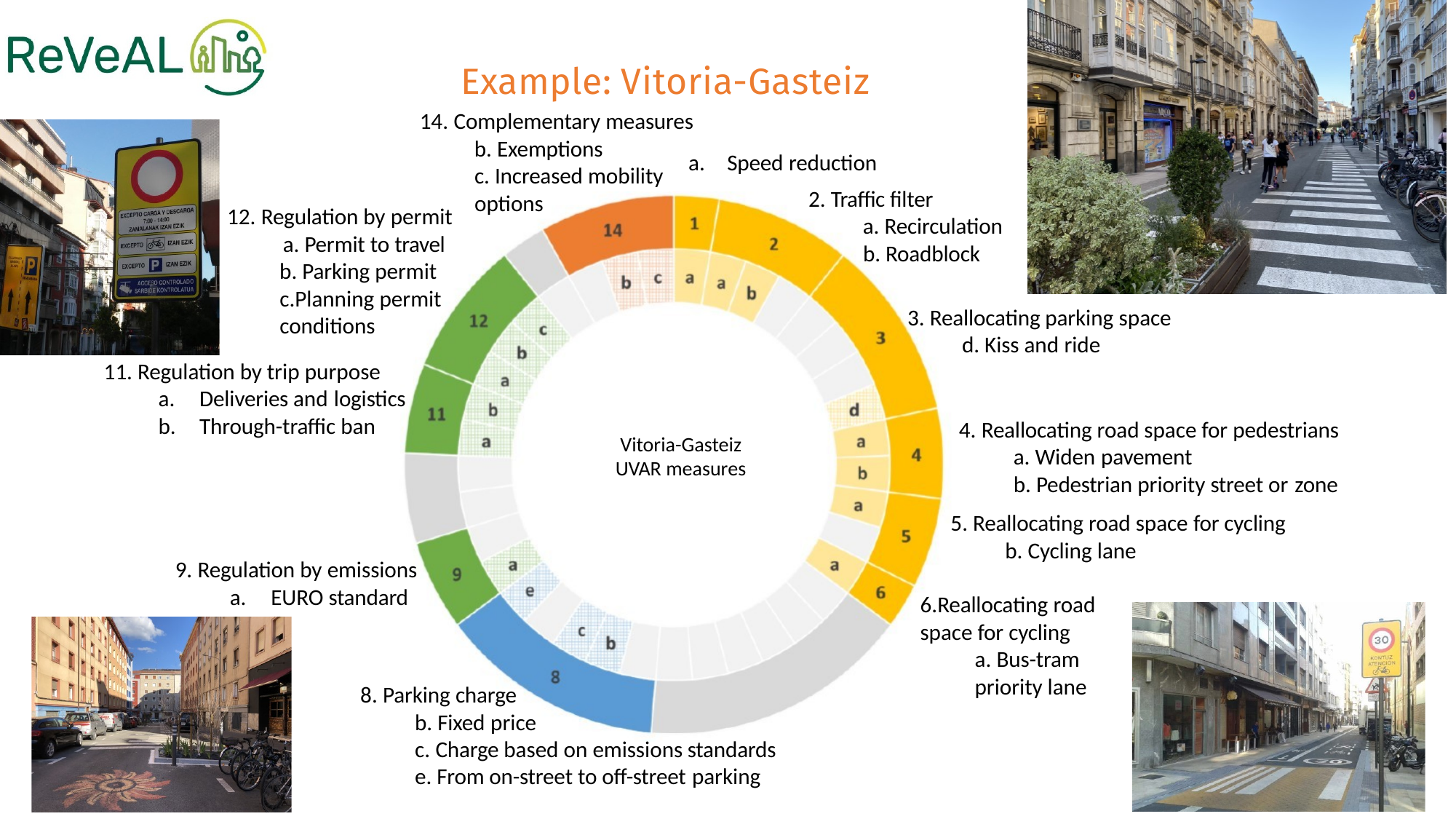

# Example: Vitoria-Gasteiz
14. Complementary measures
b. Exemptions

Speed reduction
Traffic filter
Recirculation
Roadblock
c. Increased mobility
options

Regulation by permit
Permit to travel
Parking permit
Planning permit  conditions
3. Reallocating parking space
d. Kiss and ride
11. Regulation by trip purpose
Deliveries and logistics
Through-traffic ban
Reallocating road space for pedestrians
Widen pavement
Pedestrian priority street or zone
Reallocating road space for cycling
b. Cycling lane
Vitoria-Gasteiz
UVAR measures
Regulation by emissions
EURO standard
Reallocating road  space for cycling
a. Bus-tram
priority lane

Parking charge
b. Fixed price
c. Charge based on emissions standards
e. From on-street to off-street parking